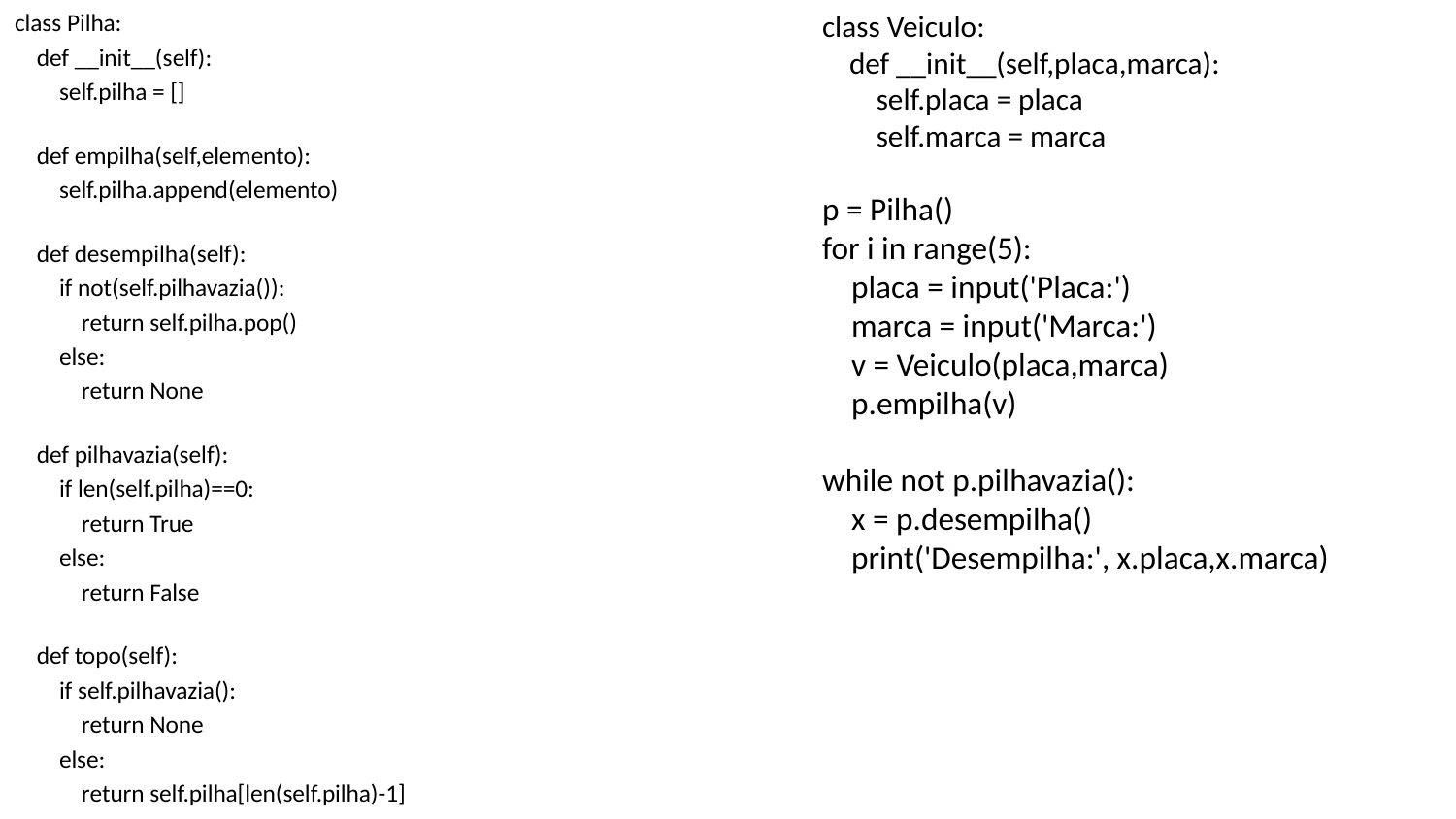

class Pilha:
    def __init__(self):
        self.pilha = []
    def empilha(self,elemento):
        self.pilha.append(elemento)
    def desempilha(self):
        if not(self.pilhavazia()):
            return self.pilha.pop()
        else:
            return None
    def pilhavazia(self):
        if len(self.pilha)==0:
            return True
        else:
            return False
    def topo(self):
        if self.pilhavazia():
            return None
        else:
            return self.pilha[len(self.pilha)-1]
class Veiculo:
    def __init__(self,placa,marca):
        self.placa = placa
        self.marca = marca

p = Pilha()
for i in range(5):
    placa = input('Placa:')
    marca = input('Marca:')
    v = Veiculo(placa,marca)
    p.empilha(v)
while not p.pilhavazia():
    x = p.desempilha()
    print('Desempilha:', x.placa,x.marca)